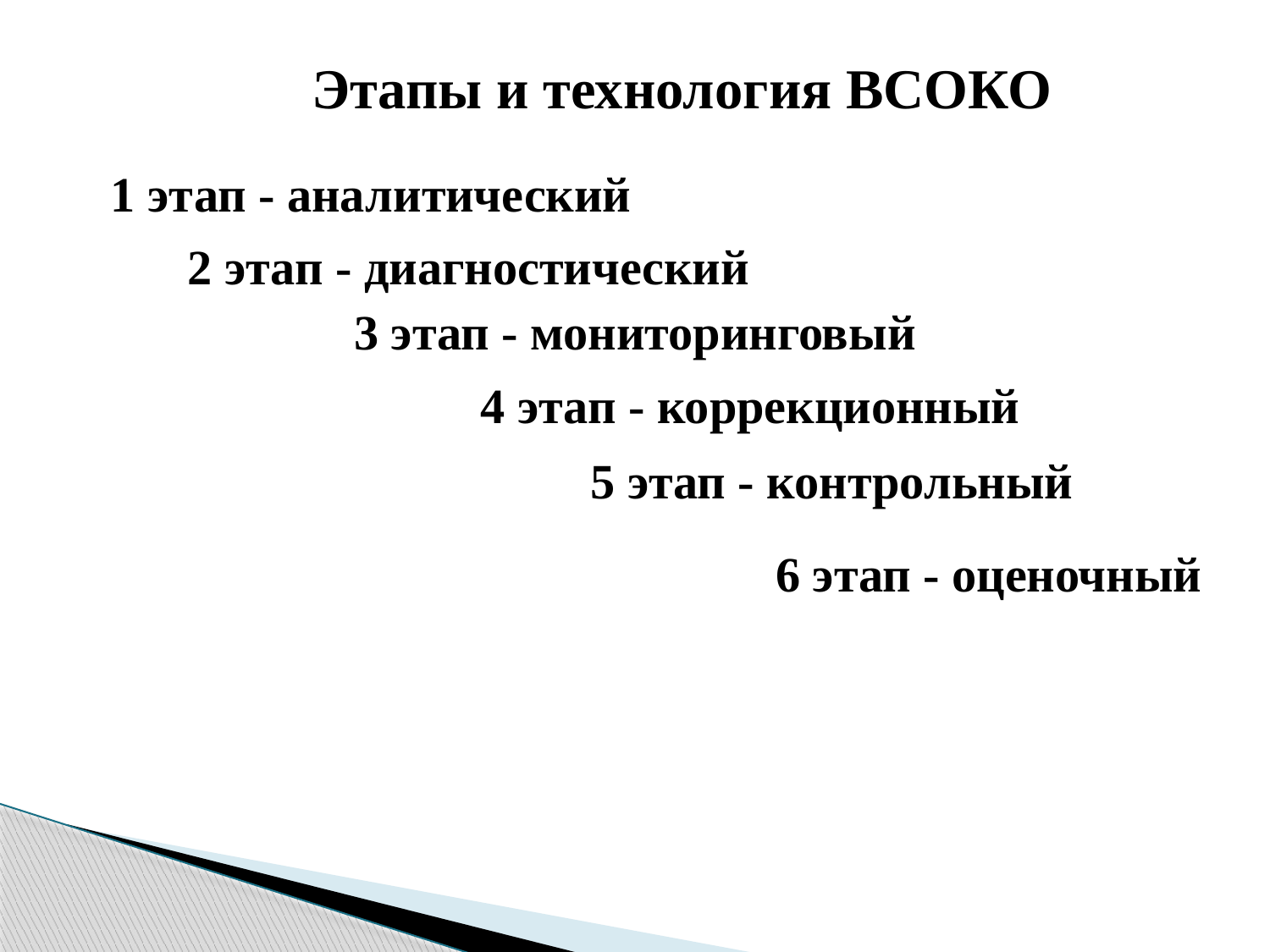

Этапы и технология ВСОКО
1 этап - аналитический
2 этап - диагностический
3 этап - мониторинговый
4 этап - коррекционный
5 этап - контрольный
6 этап - оценочный